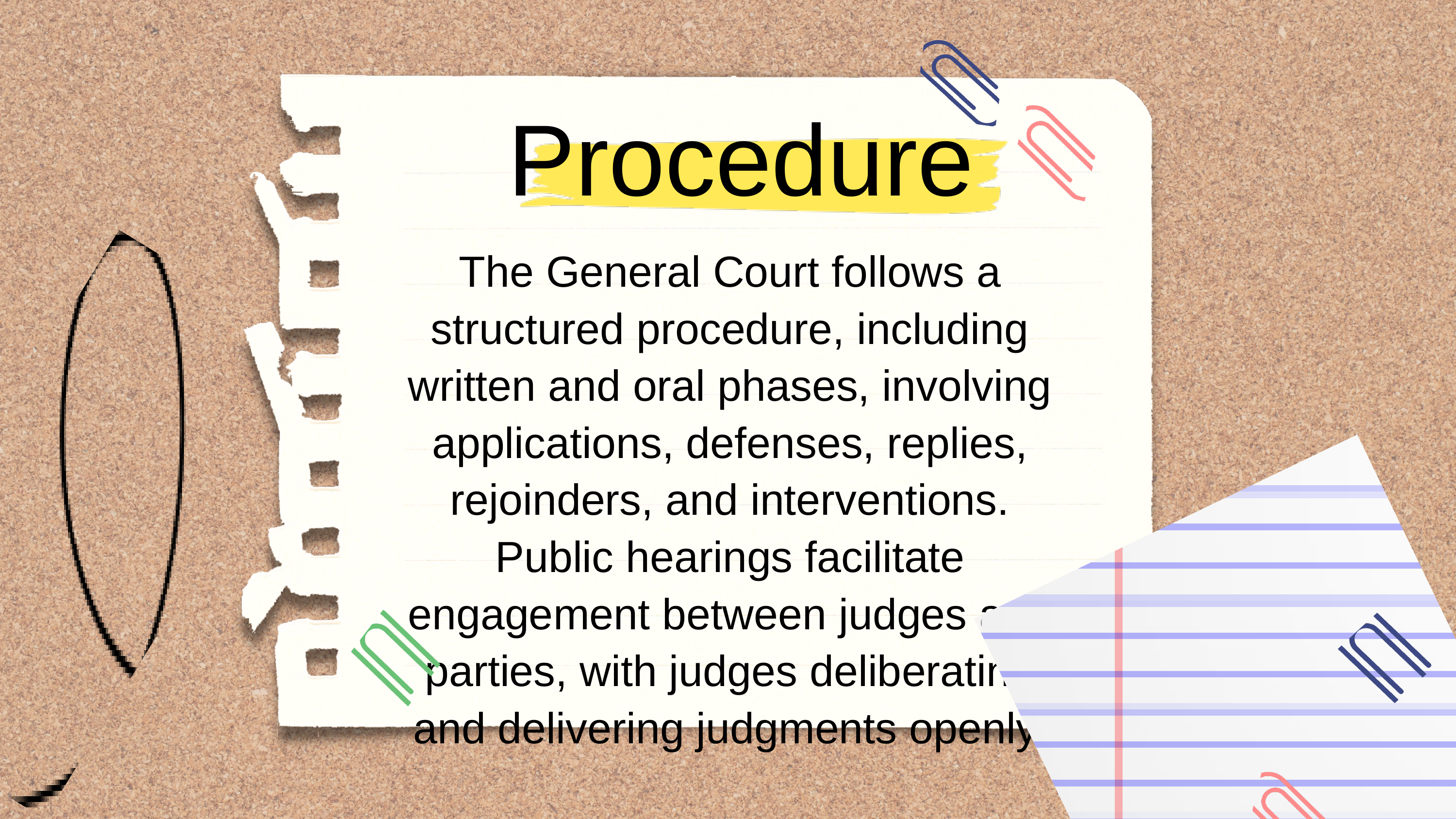

Procedure

The General Court follows a structured procedure, including written and oral phases, involving applications, defenses, replies, rejoinders, and interventions.
Public hearings facilitate engagement between judges and parties, with judges deliberating and delivering judgments openly.